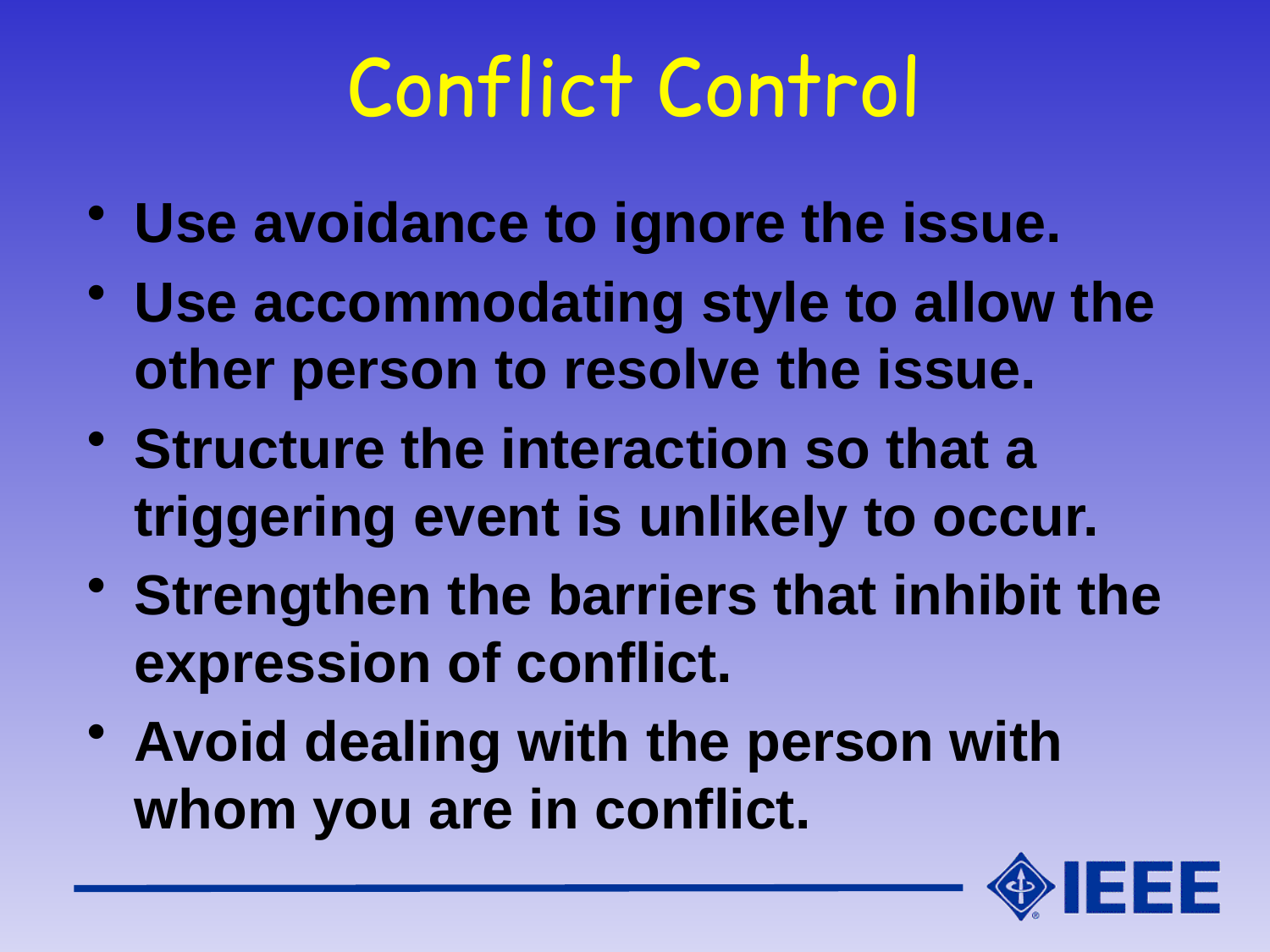

# Conflict Control
Use avoidance to ignore the issue.
Use accommodating style to allow the other person to resolve the issue.
Structure the interaction so that a triggering event is unlikely to occur.
Strengthen the barriers that inhibit the expression of conflict.
Avoid dealing with the person with whom you are in conflict.